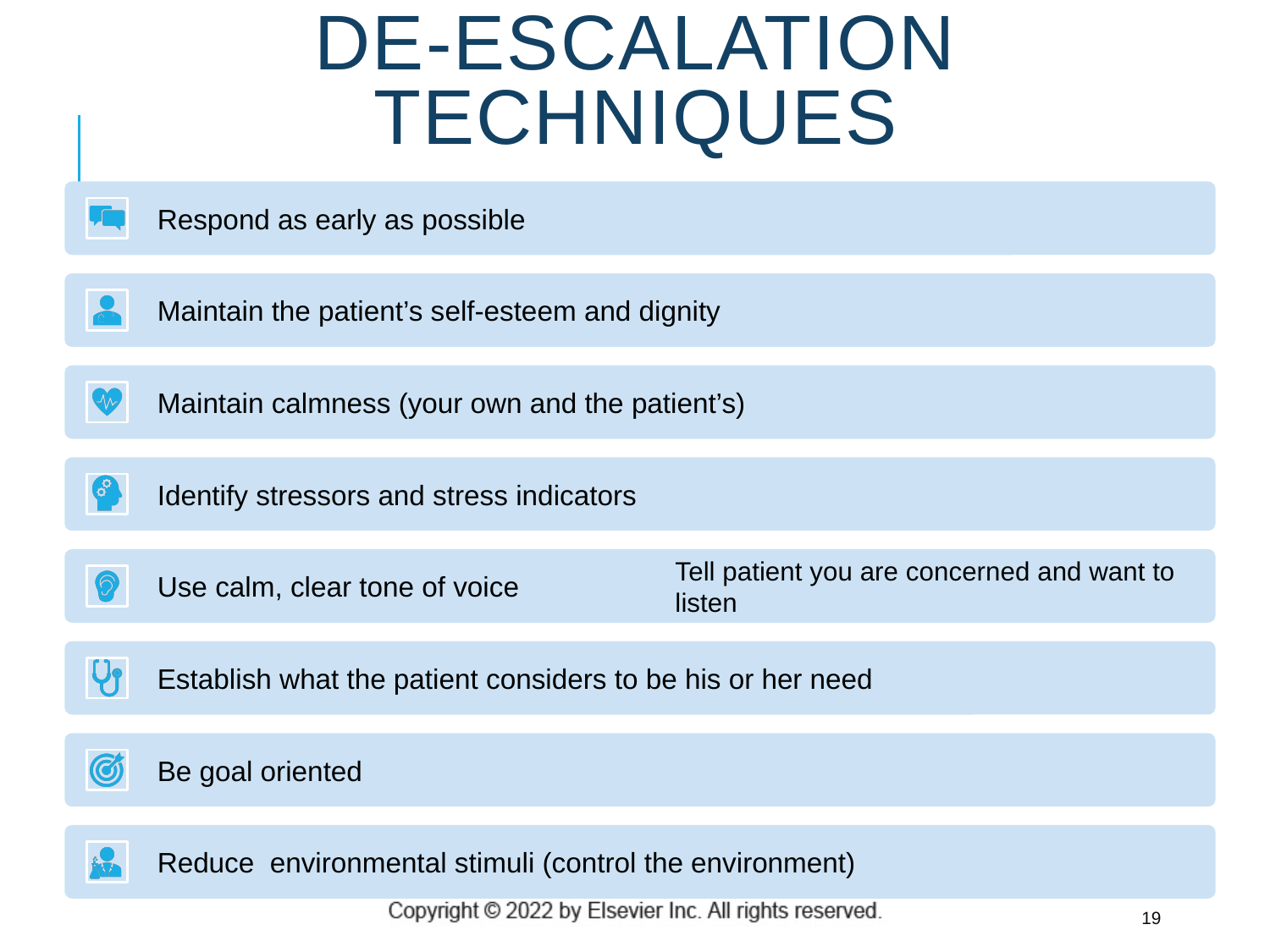

# De-escalation Techniques
Respond as early as possible
Maintain the patient’s self-esteem and dignity
Maintain calmness (your own and the patient’s)
Identify stressors and stress indicators
Use calm, clear tone of voice
Tell patient you are concerned and want to listen
Establish what the patient considers to be his or her need
Be goal oriented
Reduce  environmental stimuli (control the environment)
19